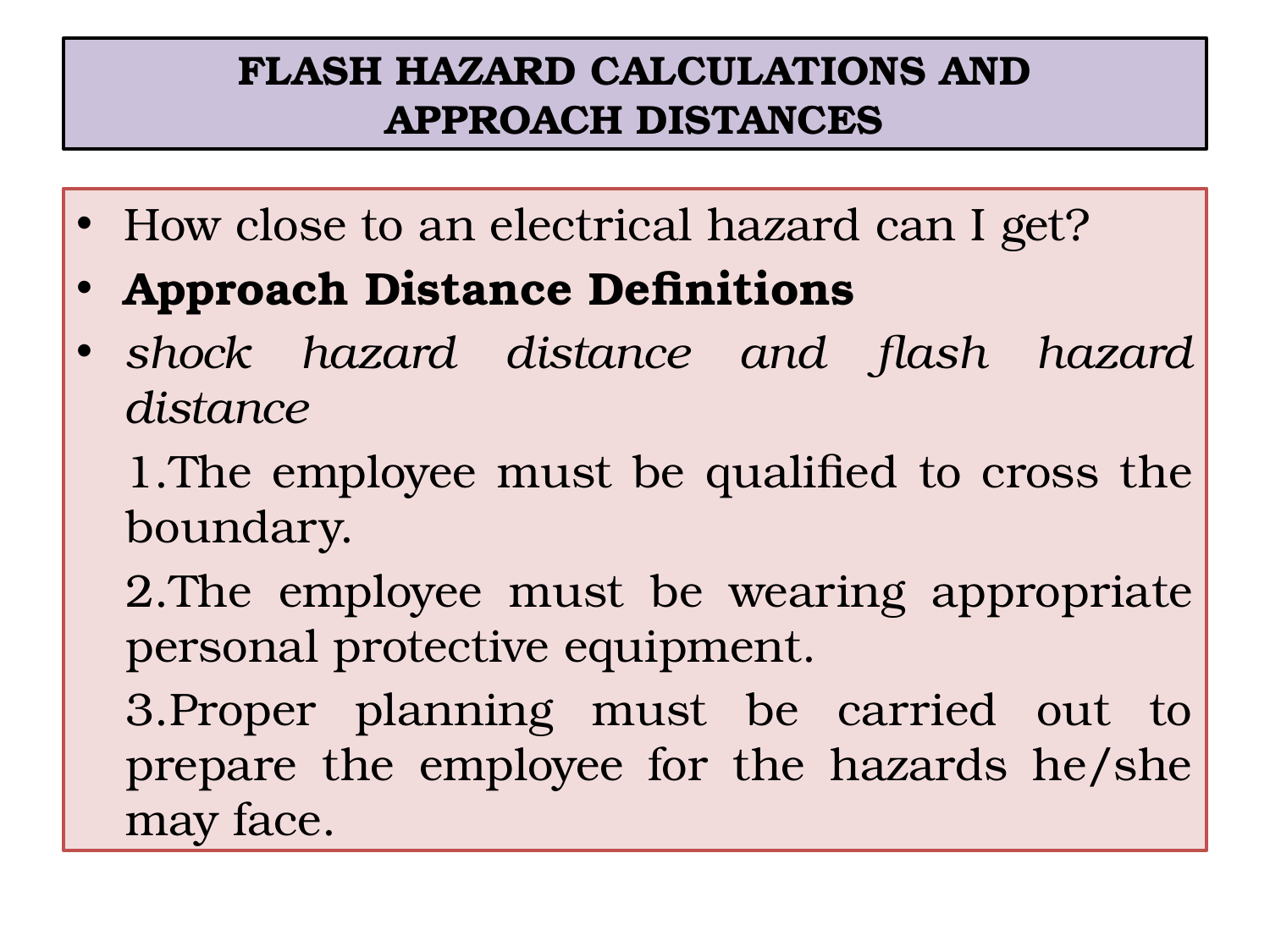

# FLASH HAZARD CALCULATIONS AND APPROACH DISTANCES
How close to an electrical hazard can I get?
Approach Distance Definitions
shock hazard distance and flash hazard distance
The employee must be qualified to cross the boundary.
The employee must be wearing appropriate personal protective equipment.
Proper planning must be carried out to prepare the employee for the hazards he/she may face.